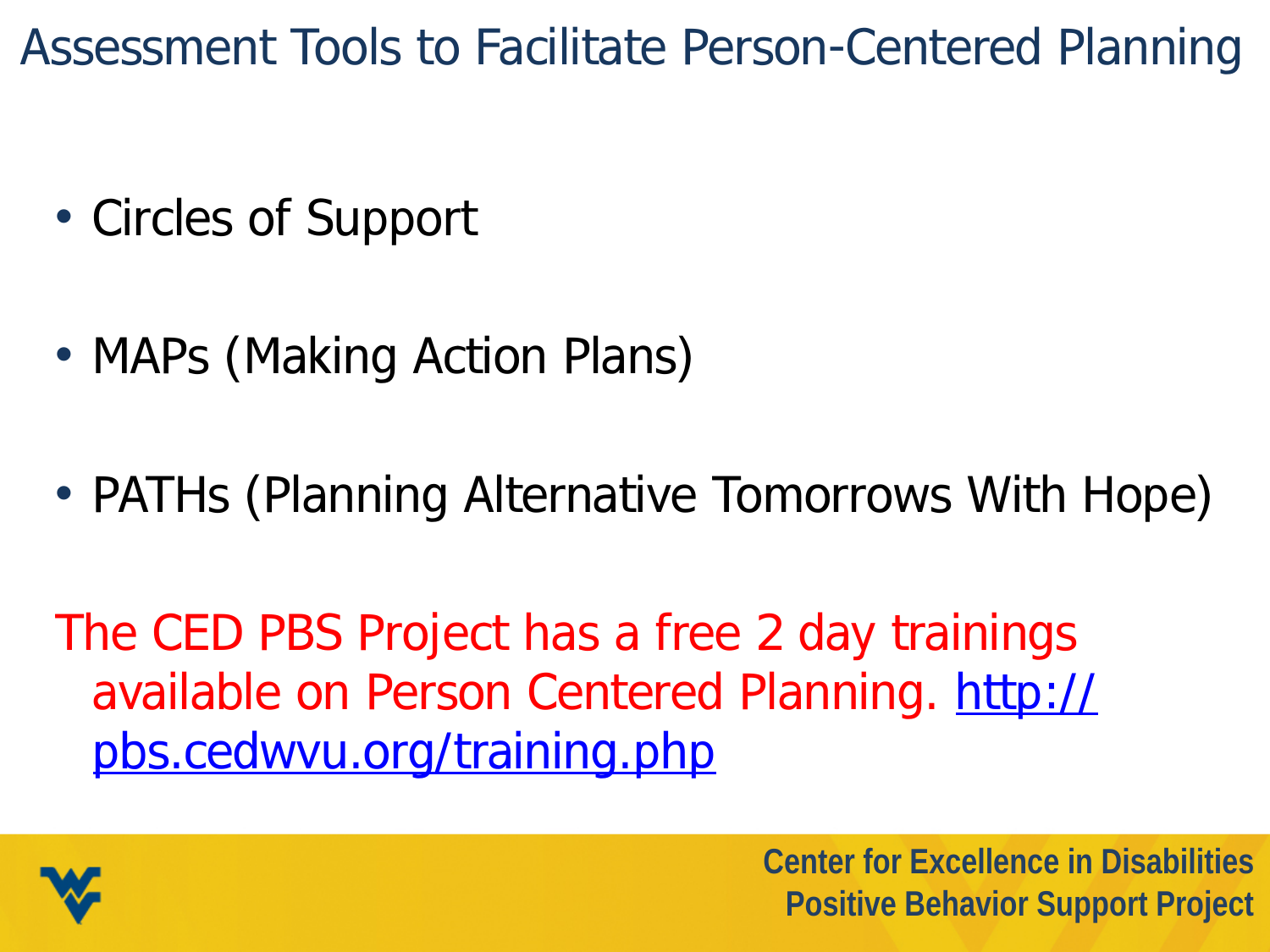

# Assessment Tools to Facilitate Person-Centered Planning
Circles of Support

MAPs (Making Action Plans)

PATHs (Planning Alternative Tomorrows With Hope)

The CED PBS Project has a free 2 day trainings available on Person Centered Planning. http://pbs.cedwvu.org/training.php

Center for Excellence in Disabilities Positive Behavior Support Project